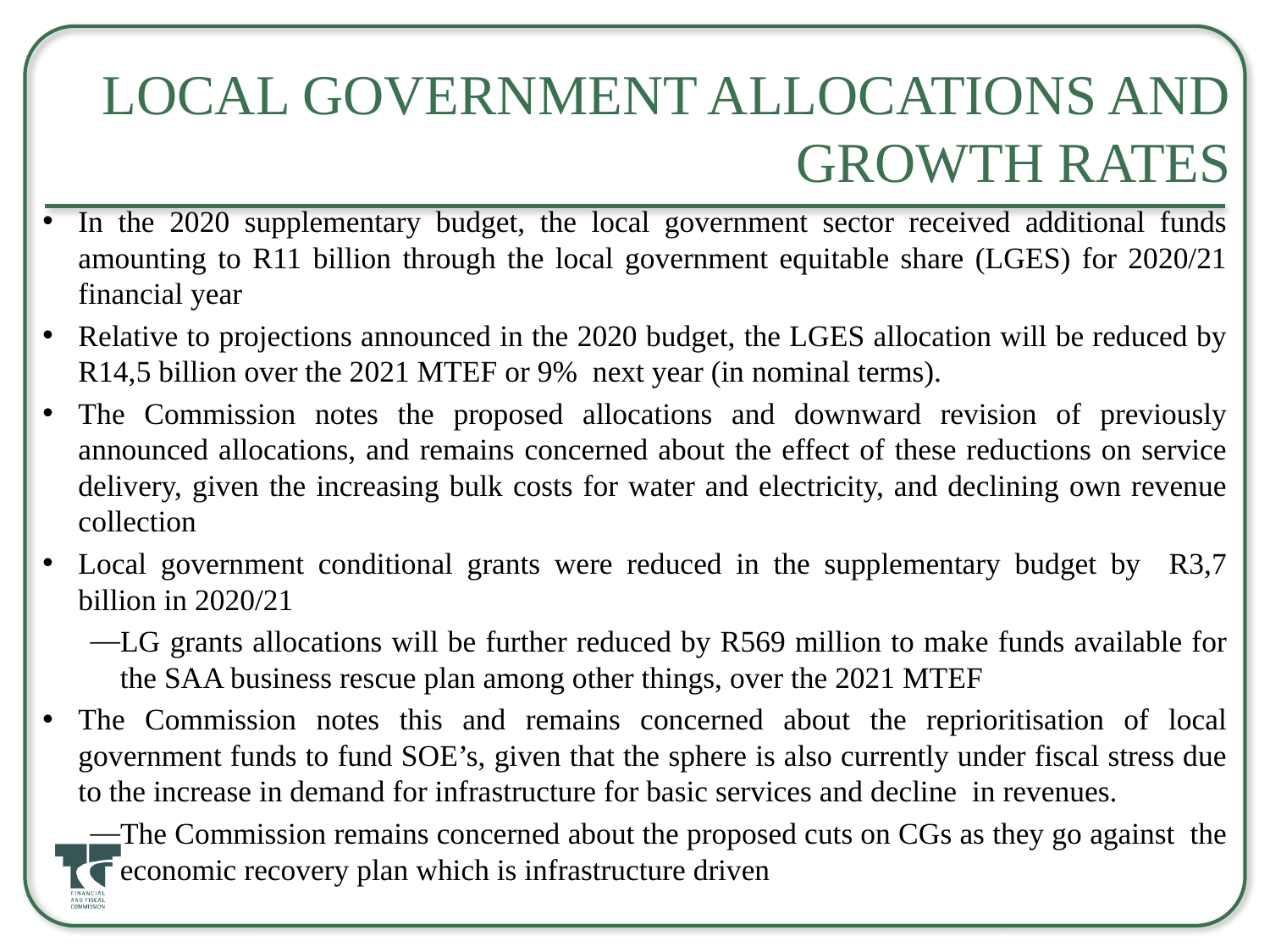

# Local Government Allocations and Growth Rates
In the 2020 supplementary budget, the local government sector received additional funds amounting to R11 billion through the local government equitable share (LGES) for 2020/21 financial year
Relative to projections announced in the 2020 budget, the LGES allocation will be reduced by R14,5 billion over the 2021 MTEF or 9%  next year (in nominal terms).
The Commission notes the proposed allocations and downward revision of previously announced allocations, and remains concerned about the effect of these reductions on service delivery, given the increasing bulk costs for water and electricity, and declining own revenue collection
Local government conditional grants were reduced in the supplementary budget by  R3,7 billion in 2020/21
LG grants allocations will be further reduced by R569 million to make funds available for the SAA business rescue plan among other things, over the 2021 MTEF
The Commission notes this and remains concerned about the reprioritisation of local government funds to fund SOE’s, given that the sphere is also currently under fiscal stress due to the increase in demand for infrastructure for basic services and decline  in revenues.
The Commission remains concerned about the proposed cuts on CGs as they go against  the economic recovery plan which is infrastructure driven